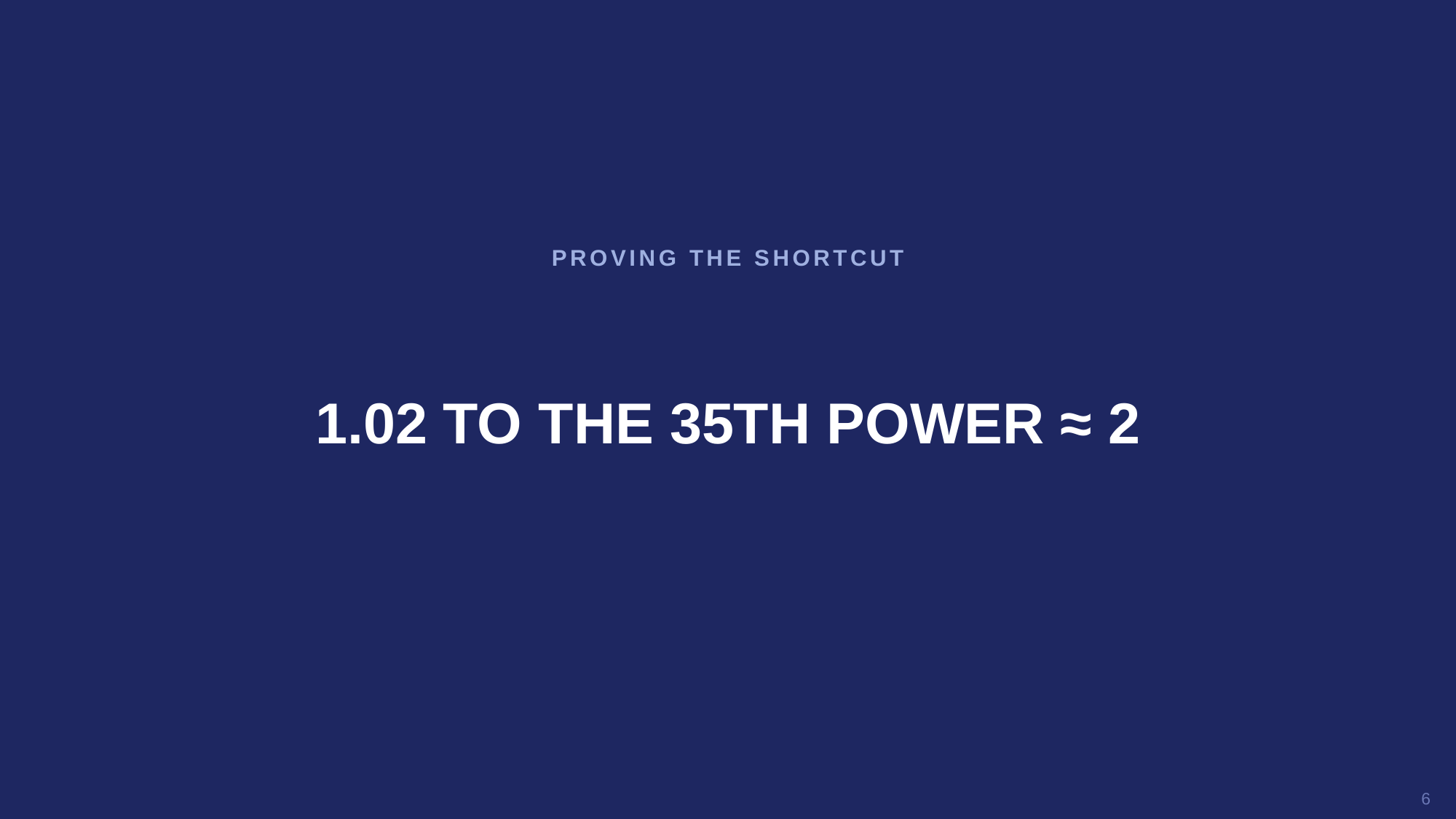

PROVING THE SHORTCUT
1.02 TO THE 35TH POWER ≈ 2
6